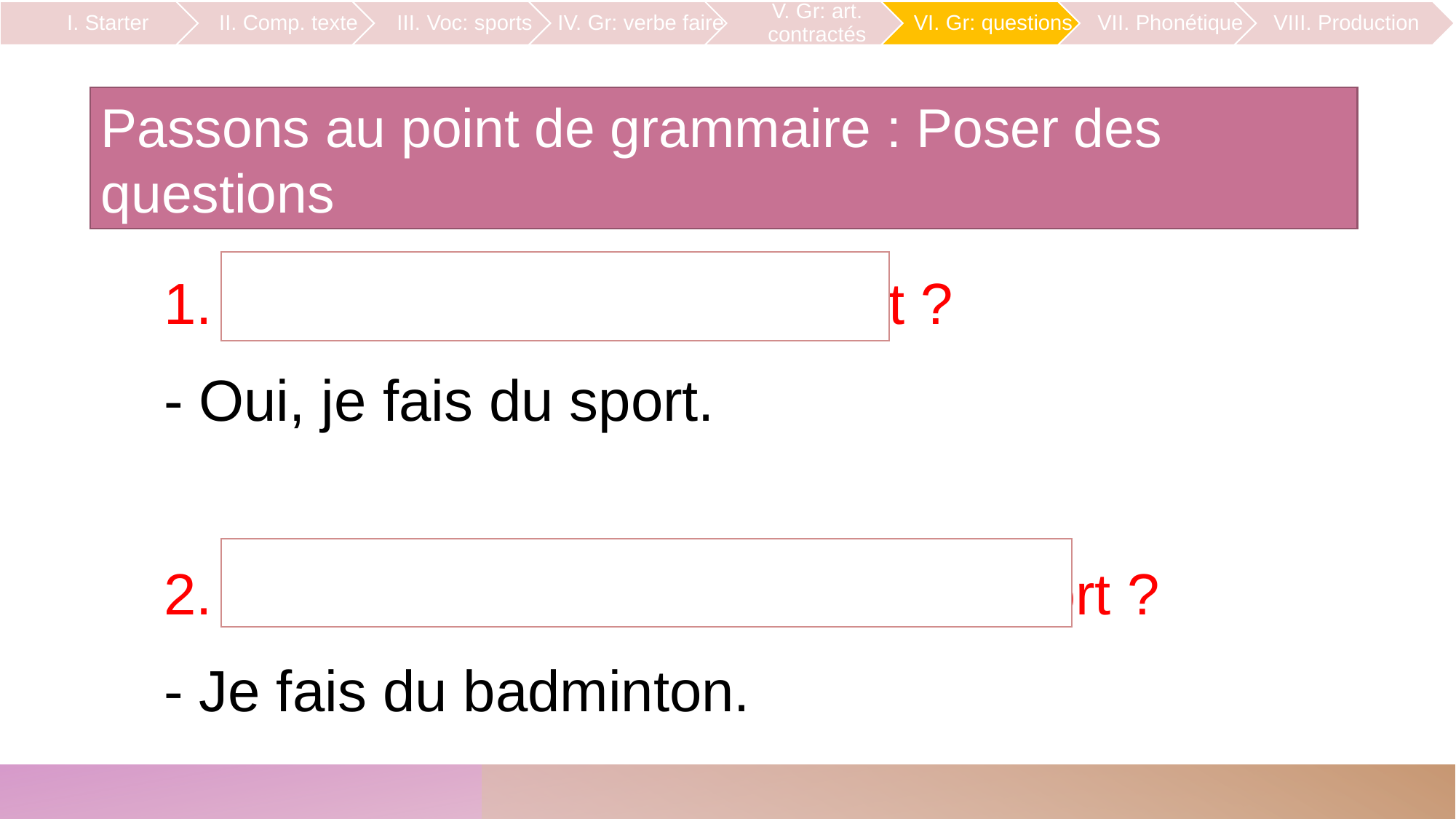

I. Starter
II. Comp. texte
III. Voc: sports
IV. Gr: verbe faire
V. Gr: art. contractés
VI. Gr: questions
VII. Phonétique
VIII. Production
Passons au point de grammaire : Poser des questions
 Est-ce que tu fais du sport ?
- Oui, je fais du sport.

2. Qu’est-ce que tu fais comme sport ?
- Je fais du badminton.